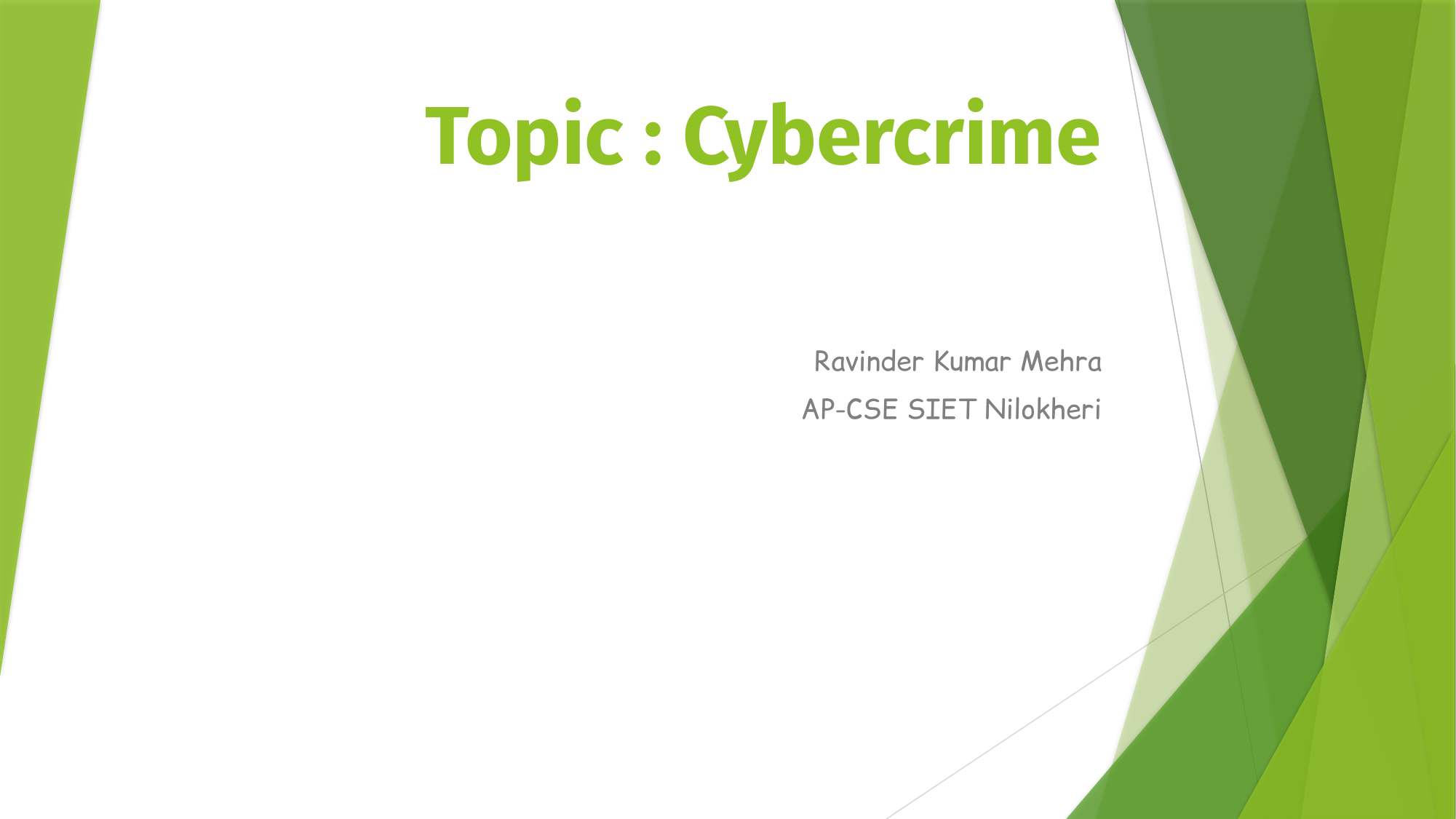

# Topic : Cybercrime
Ravinder Kumar Mehra
AP-CSE SIET Nilokheri